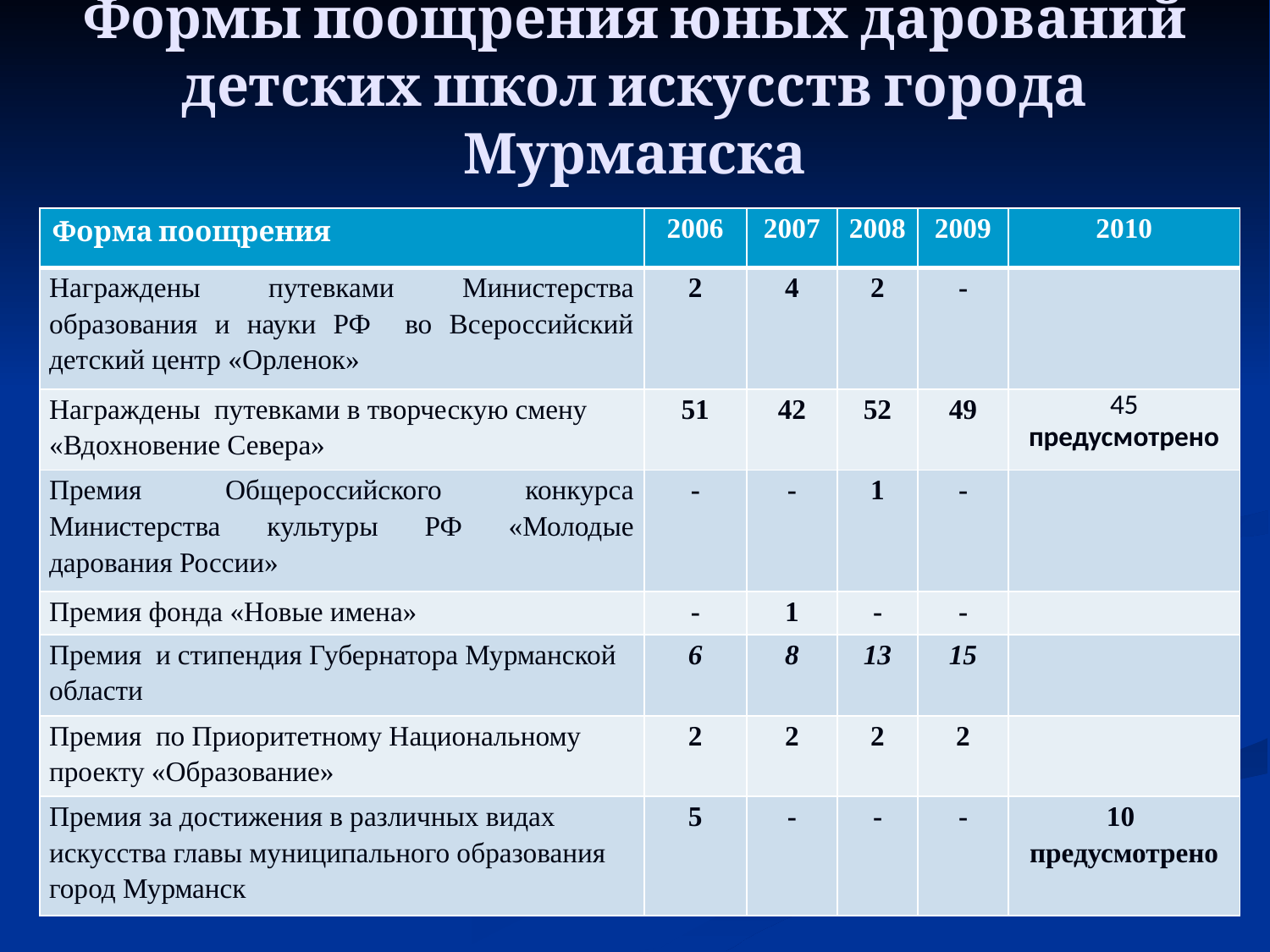

# Формы поощрения юных дарований детских школ искусств города Мурманска
| Форма поощрения | 2006 | 2007 | 2008 | 2009 | 2010 |
| --- | --- | --- | --- | --- | --- |
| Награждены путевками Министерства образования и науки РФ во Всероссийский детский центр «Орленок» | 2 | 4 | 2 | - |  |
| Награждены путевками в творческую смену «Вдохновение Севера» | 51 | 42 | 52 | 49 | 45 предусмотрено |
| Премия Общероссийского конкурса Министерства культуры РФ «Молодые дарования России» | - | - | 1 | - |  |
| Премия фонда «Новые имена» | - | 1 | - | - |  |
| Премия и стипендия Губернатора Мурманской области | 6 | 8 | 13 | 15 |  |
| Премия по Приоритетному Национальному проекту «Образование» | 2 | 2 | 2 | 2 |  |
| Премия за достижения в различных видах искусства главы муниципального образования город Мурманск | 5 | - | - | - | 10 предусмотрено |